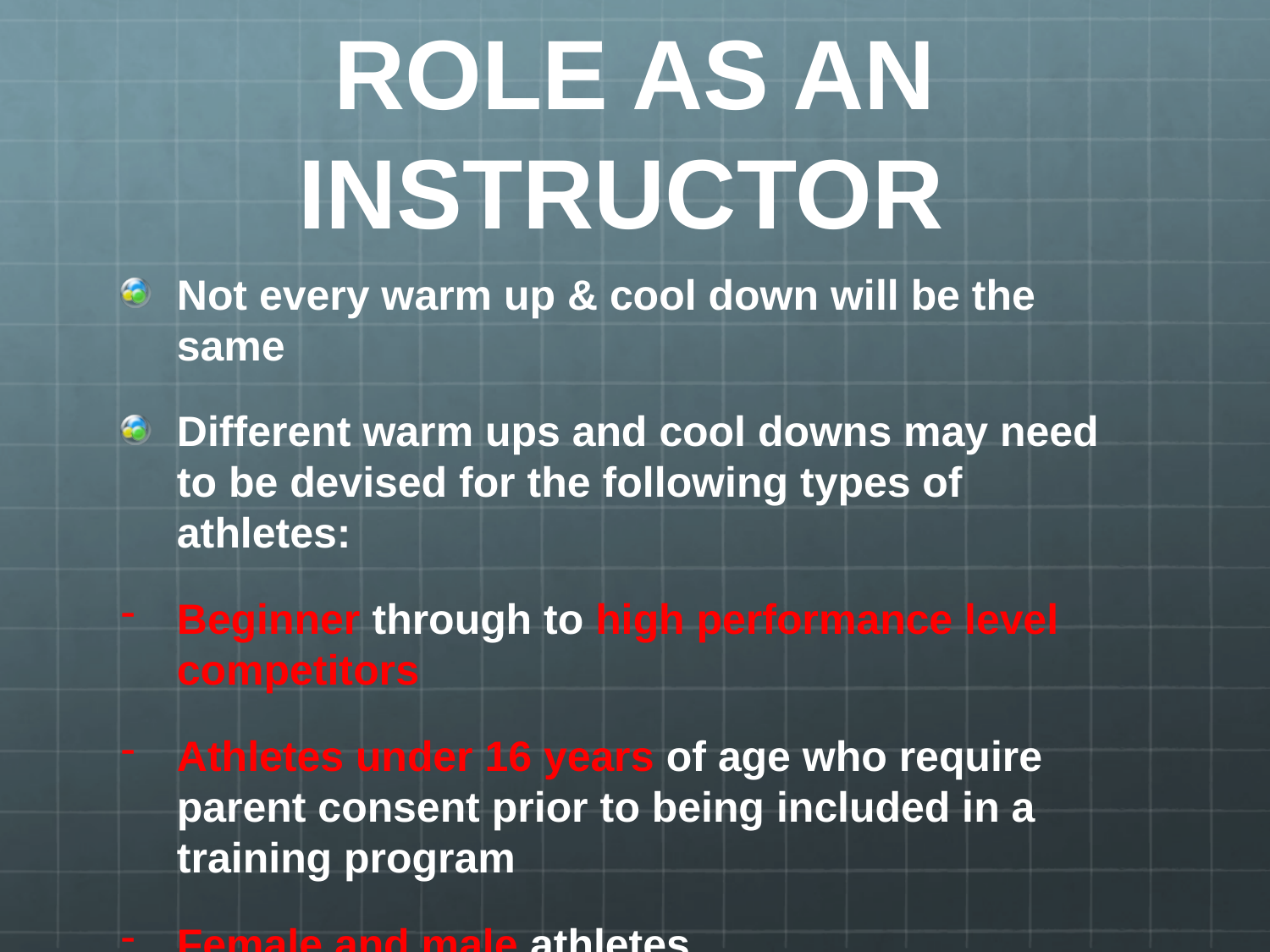

# ROLE AS AN INSTRUCTOR
Not every warm up & cool down will be the same
Different warm ups and cool downs may need to be devised for the following types of athletes:
Beginner through to high performance level competitors
Athletes under 16 years of age who require parent consent prior to being included in a training program
Female and male athletes
Athletes with a disability or special needs